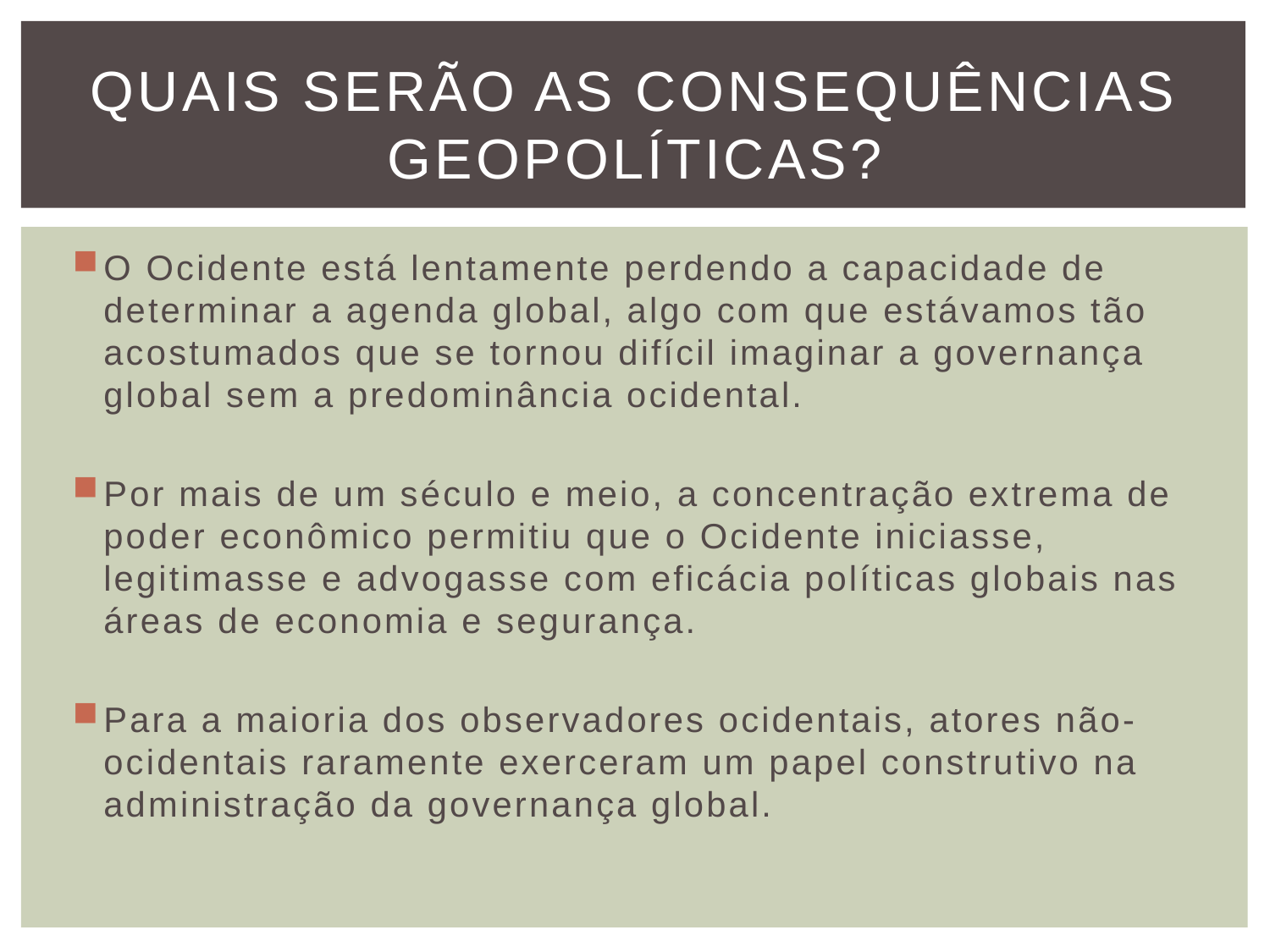

# Quais serão as consequências geopolíticas?
O Ocidente está lentamente perdendo a capacidade de determinar a agenda global, algo com que estávamos tão acostumados que se tornou difícil imaginar a governança global sem a predominância ocidental.

Por mais de um século e meio, a concentração extrema de poder econômico permitiu que o Ocidente iniciasse, legitimasse e advogasse com eficácia políticas globais nas áreas de economia e segurança.

Para a maioria dos observadores ocidentais, atores não-ocidentais raramente exerceram um papel construtivo na administração da governança global.